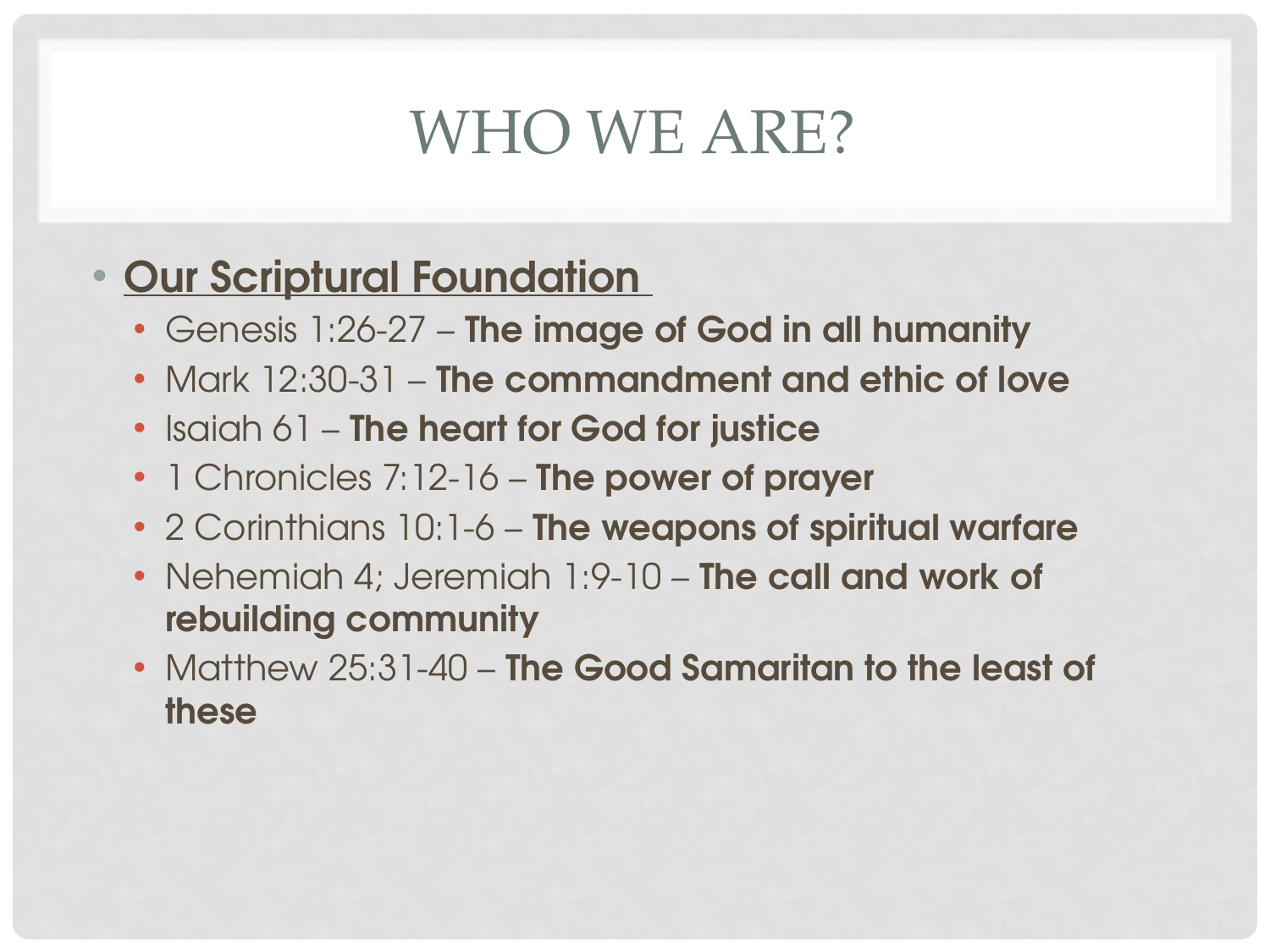

# Who we are?
Our Scriptural Foundation
Genesis 1:26-27 – The image of God in all humanity
Mark 12:30-31 – The commandment and ethic of love
Isaiah 61 – The heart for God for justice
1 Chronicles 7:12-16 – The power of prayer
2 Corinthians 10:1-6 – The weapons of spiritual warfare
Nehemiah 4; Jeremiah 1:9-10 – The call and work of rebuilding community
Matthew 25:31-40 – The Good Samaritan to the least of these